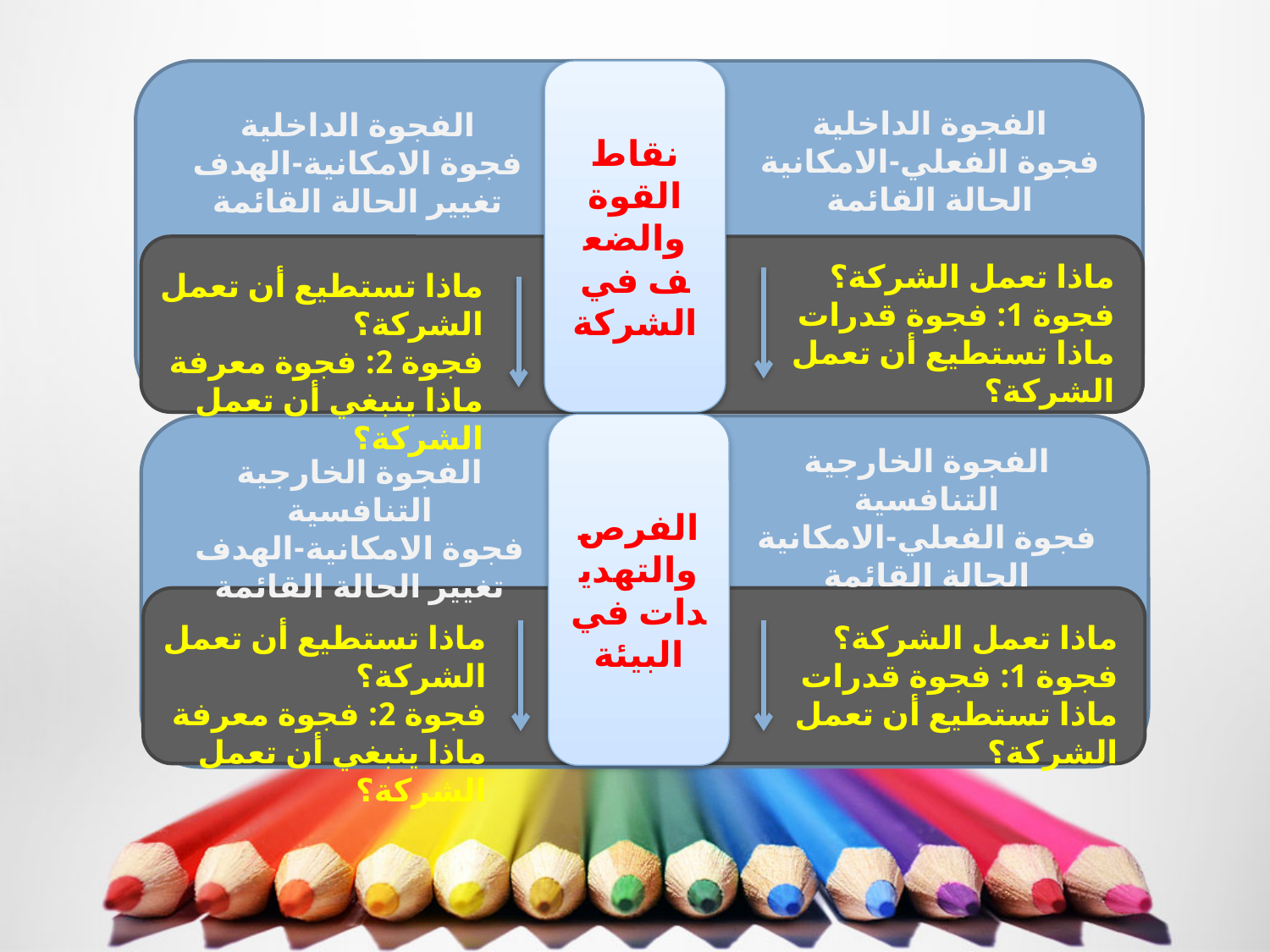

نقاط القوة والضعف في الشركة
الفجوة الداخلية
فجوة الفعلي-الامكانية
الحالة القائمة
الفجوة الداخلية
فجوة الامكانية-الهدف
تغيير الحالة القائمة

ماذا تعمل الشركة؟
فجوة 1: فجوة قدرات
ماذا تستطيع أن تعمل الشركة؟
ماذا تستطيع أن تعمل الشركة؟
فجوة 2: فجوة معرفة
ماذا ينبغي أن تعمل الشركة؟
الفرص والتهديدات في البيئة

الفجوة الخارجية التنافسية
فجوة الفعلي-الامكانية
الحالة القائمة
الفجوة الخارجية التنافسية
فجوة الامكانية-الهدف
تغيير الحالة القائمة

ماذا تستطيع أن تعمل الشركة؟
فجوة 2: فجوة معرفة
ماذا ينبغي أن تعمل الشركة؟
ماذا تعمل الشركة؟
فجوة 1: فجوة قدرات
ماذا تستطيع أن تعمل الشركة؟